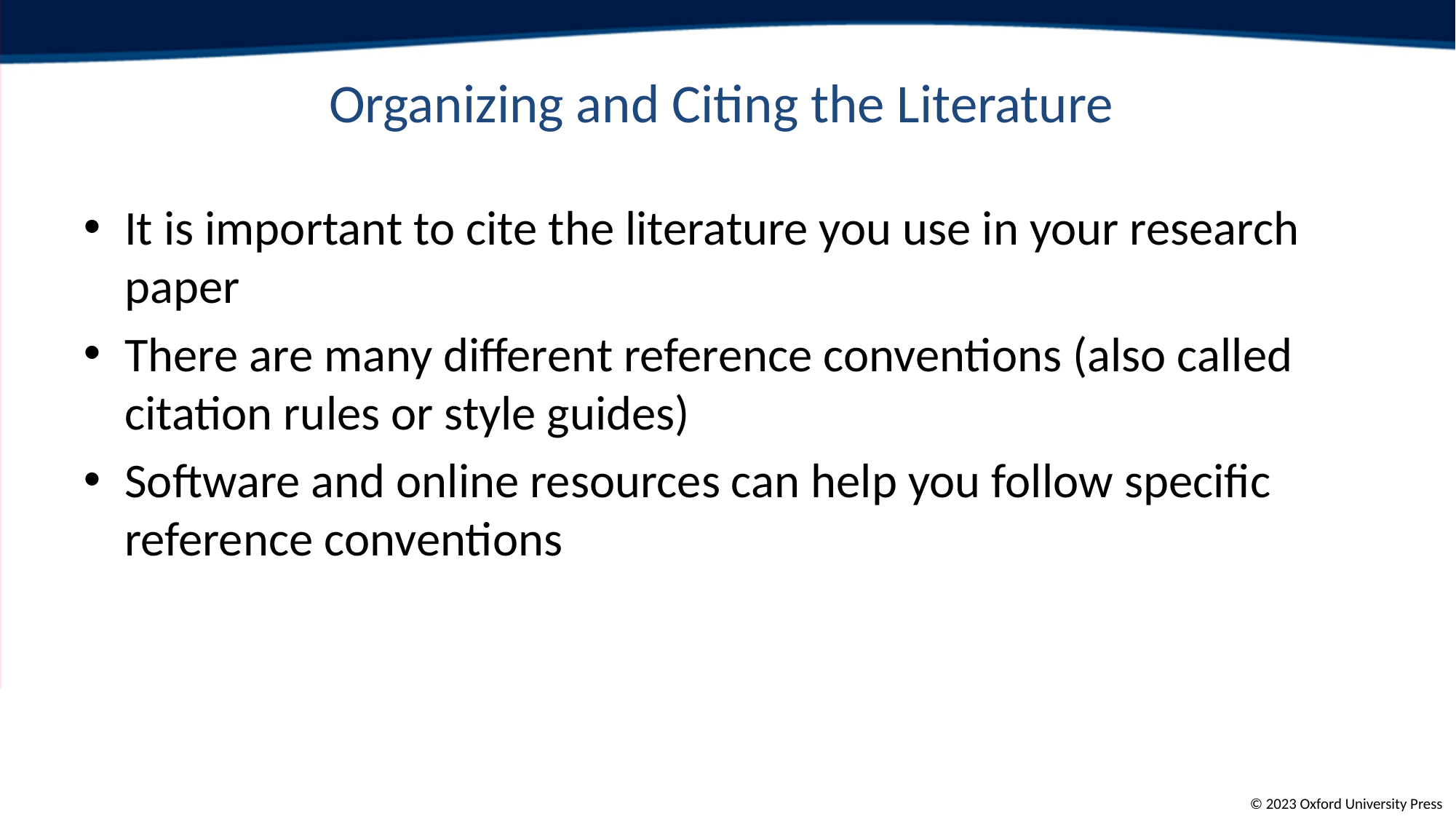

# Organizing and Citing the Literature
It is important to cite the literature you use in your research paper
There are many different reference conventions (also called citation rules or style guides)
Software and online resources can help you follow specific reference conventions